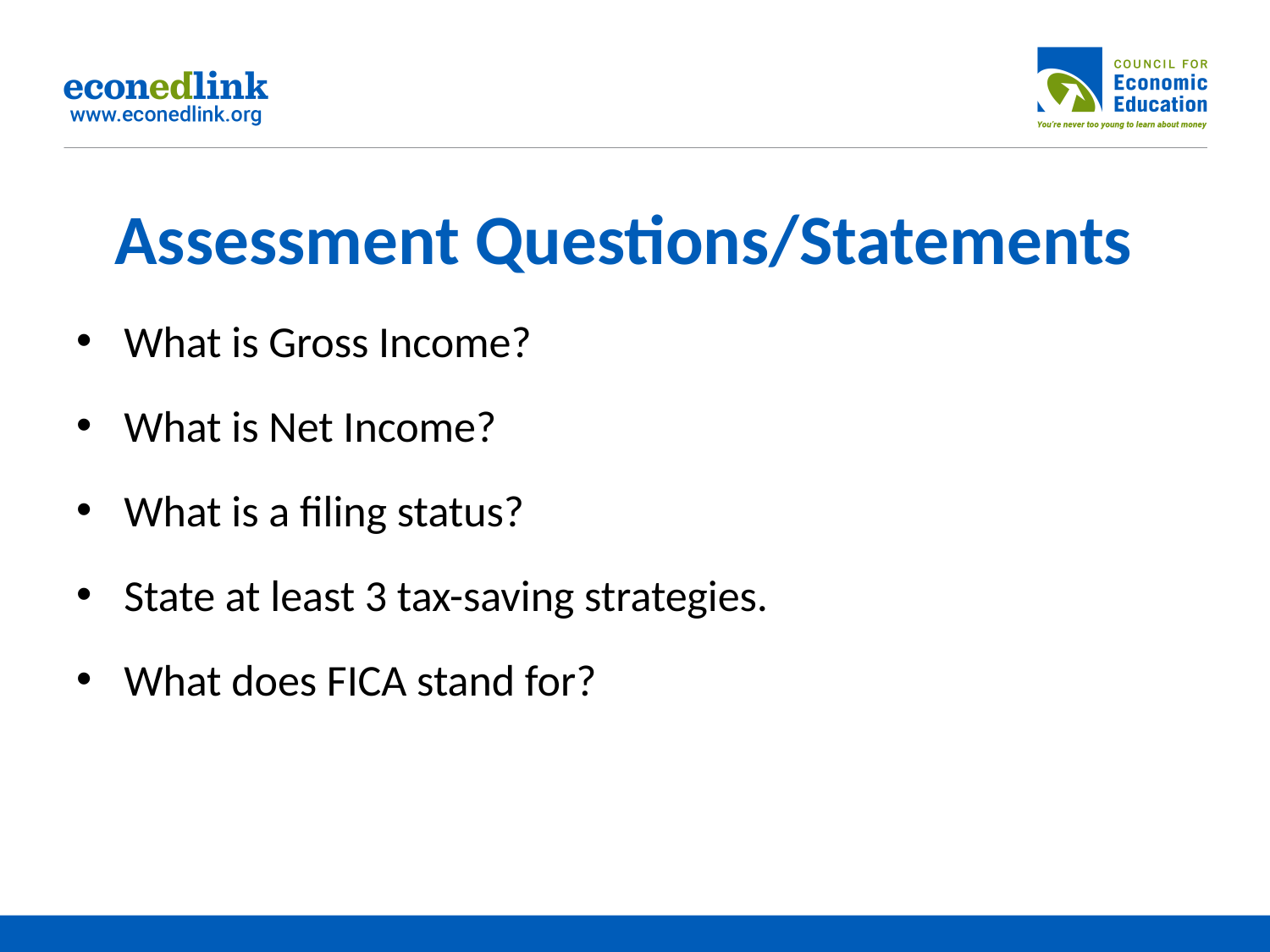

# Assessment Questions/Statements
What is Gross Income?
What is Net Income?
What is a filing status?
State at least 3 tax-saving strategies.
What does FICA stand for?